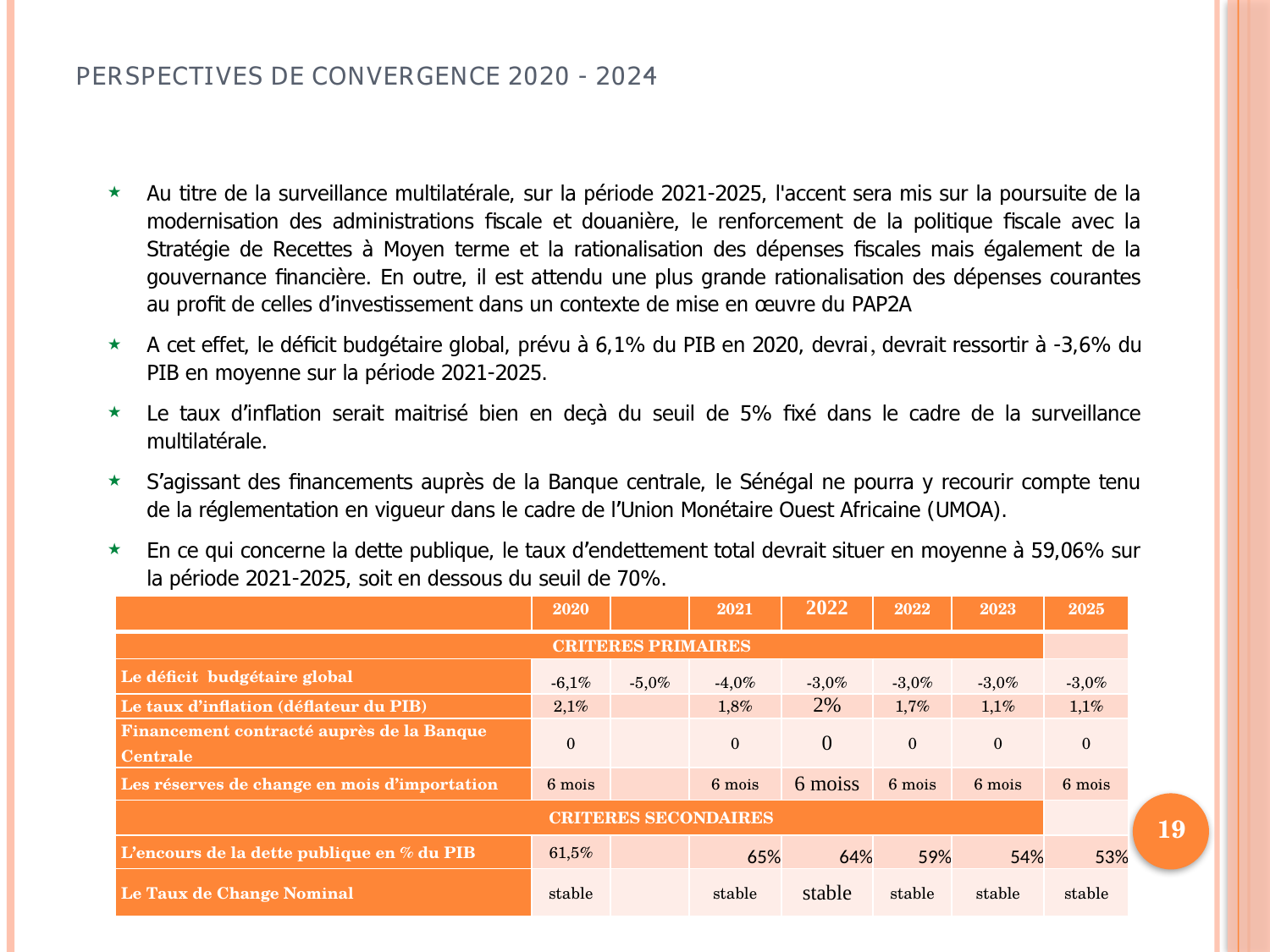

# Perspectives de convergence 2020 - 2024
Au titre de la surveillance multilatérale, sur la période 2021-2025, l'accent sera mis sur la poursuite de la modernisation des administrations fiscale et douanière, le renforcement de la politique fiscale avec la Stratégie de Recettes à Moyen terme et la rationalisation des dépenses fiscales mais également de la gouvernance financière. En outre, il est attendu une plus grande rationalisation des dépenses courantes au profit de celles d’investissement dans un contexte de mise en œuvre du PAP2A
A cet effet, le déficit budgétaire global, prévu à 6,1% du PIB en 2020, devrai, devrait ressortir à -3,6% du PIB en moyenne sur la période 2021-2025.
Le taux d’inflation serait maitrisé bien en deçà du seuil de 5% fixé dans le cadre de la surveillance multilatérale.
S’agissant des financements auprès de la Banque centrale, le Sénégal ne pourra y recourir compte tenu de la réglementation en vigueur dans le cadre de l’Union Monétaire Ouest Africaine (UMOA).
En ce qui concerne la dette publique, le taux d’endettement total devrait situer en moyenne à 59,06% sur la période 2021-2025, soit en dessous du seuil de 70%.
|  | 2020 |  | 2021 | 2022 | 2022 | 2023 | 2025 |
| --- | --- | --- | --- | --- | --- | --- | --- |
| CRITERES PRIMAIRES |  |  |  |  |  |  |  |
| Le déficit budgétaire global | -6,1% | -5,0% | -4,0% | -3,0% | -3,0% | -3,0% | -3,0% |
| Le taux d’inflation (déflateur du PIB) | 2,1% |  | 1,8% | 2% | 1,7% | 1,1% | 1,1% |
| Financement contracté auprès de la Banque Centrale | 0 |  | 0 | 0 | 0 | 0 | 0 |
| Les réserves de change en mois d’importation | 6 mois |  | 6 mois | 6 moiss | 6 mois | 6 mois | 6 mois |
| CRITERES SECONDAIRES |  |  |  |  |  |  |  |
| L’encours de la dette publique en % du PIB | 61,5% |  | 65% | 64% | 59% | 54% | 53% |
| Le Taux de Change Nominal | stable |  | stable | stable | stable | stable | stable |
19